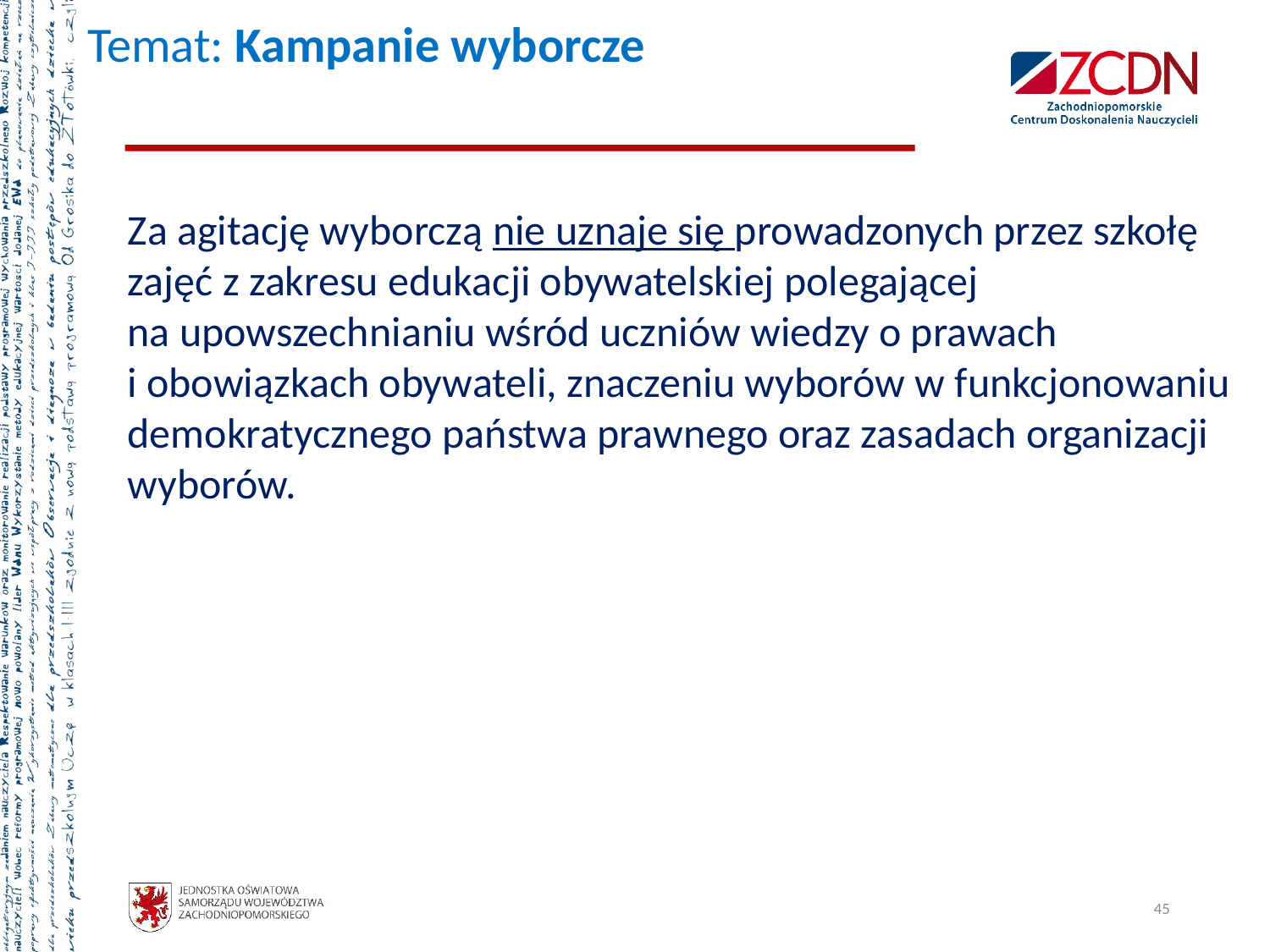

# Temat: Kampanie wyborcze
	Za agitację wyborczą nie uznaje się prowadzonych przez szkołę zajęć z zakresu edukacji obywatelskiej polegającej
na upowszechnianiu wśród uczniów wiedzy o prawach
i obowiązkach obywateli, znaczeniu wyborów w funkcjonowaniu demokratycznego państwa prawnego oraz zasadach organizacji wyborów.

45